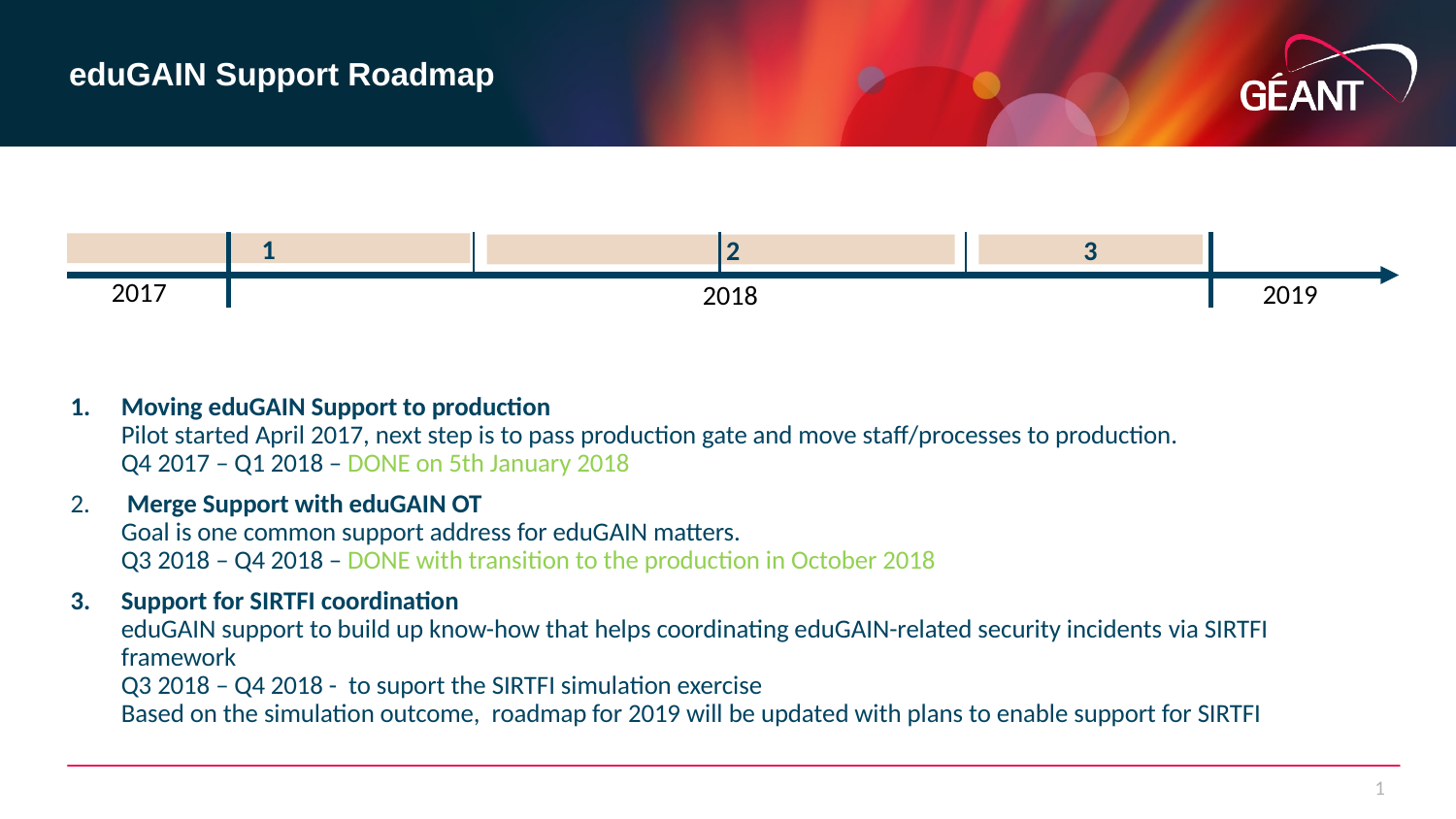

# eduGAIN Support Roadmap
1
       2
3
2017
2019
2018
Moving eduGAIN Support to production
Pilot started April 2017, next step is to pass production gate and move staff/processes to production.
Q4 2017 – Q1 2018 – DONE on 5th January 2018
 Merge Support with eduGAIN OT
Goal is one common support address for eduGAIN matters.
Q3 2018 – Q4 2018 – DONE with transition to the production in October 2018
Support for SIRTFI coordination
eduGAIN support to build up know-how that helps coordinating eduGAIN-related security incidents via SIRTFI framework
Q3 2018 – Q4 2018 -  to suport the SIRTFI simulation exercise
Based on the simulation outcome,  roadmap for 2019 will be updated with plans to enable support for SIRTFI
1